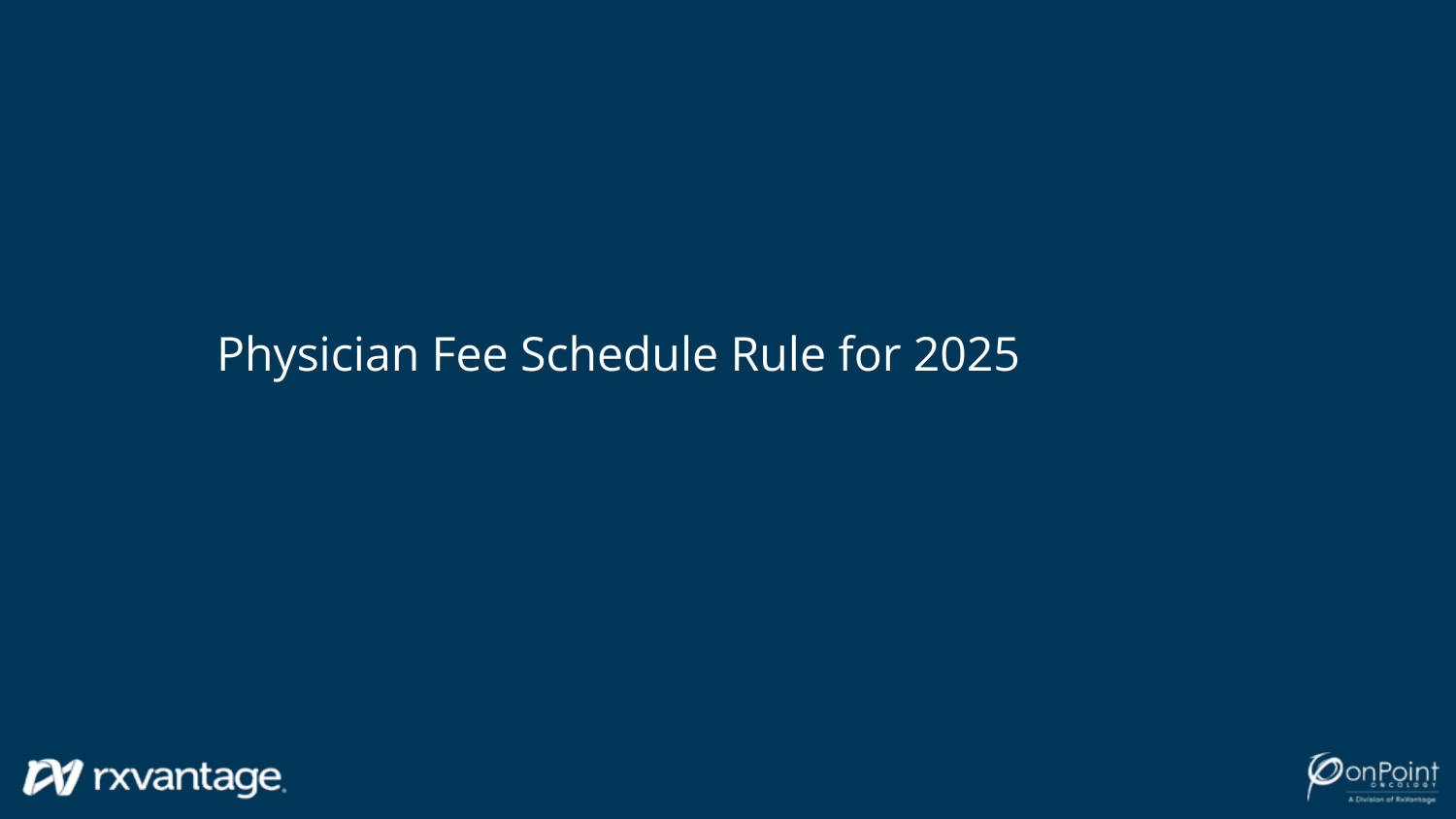

# Physician Fee Schedule Rule for 2025